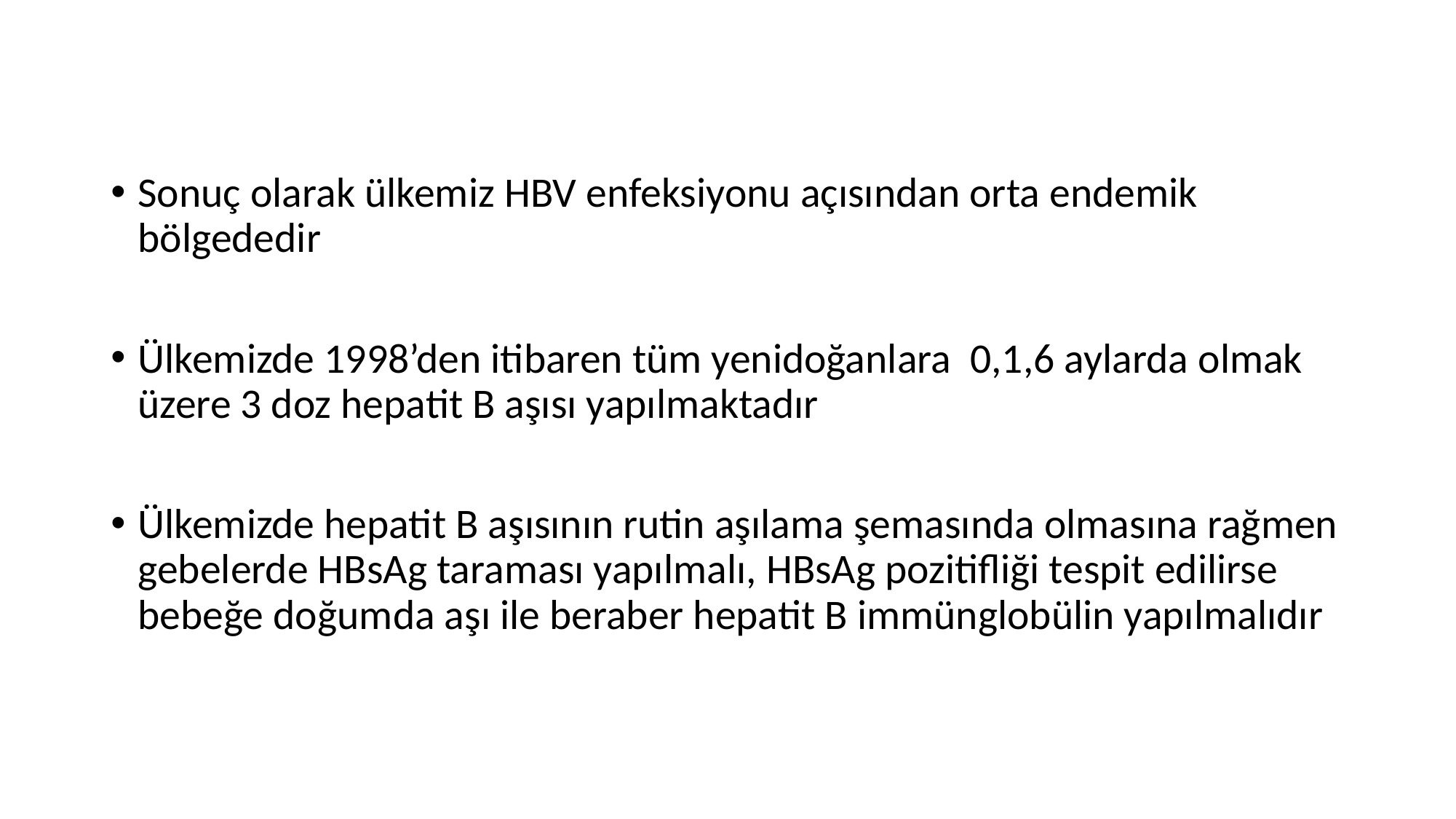

Sonuç olarak ülkemiz HBV enfeksiyonu açısından orta endemik bölgededir

Ülkemizde 1998’den itibaren tüm yenidoğanlara  0,1,6 aylarda olmak üzere 3 doz hepatit B aşısı yapılmaktadır

Ülkemizde hepatit B aşısının rutin aşılama şemasında olmasına rağmen gebelerde HBsAg taraması yapılmalı, HBsAg pozitifliği tespit edilirse bebeğe doğumda aşı ile beraber hepatit B immünglobülin yapılmalıdır